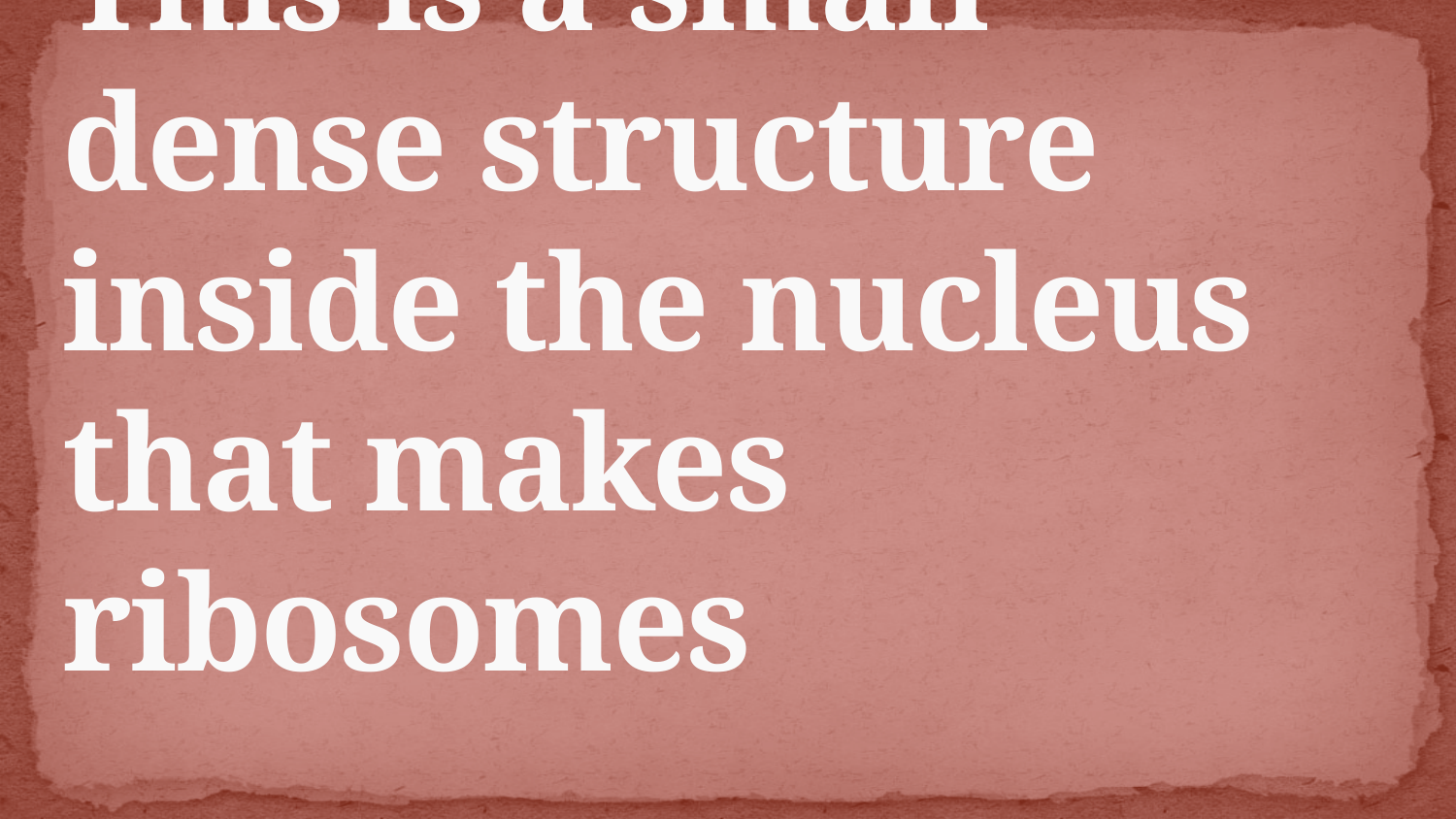

# This is a small dense structure inside the nucleus that makes ribosomes